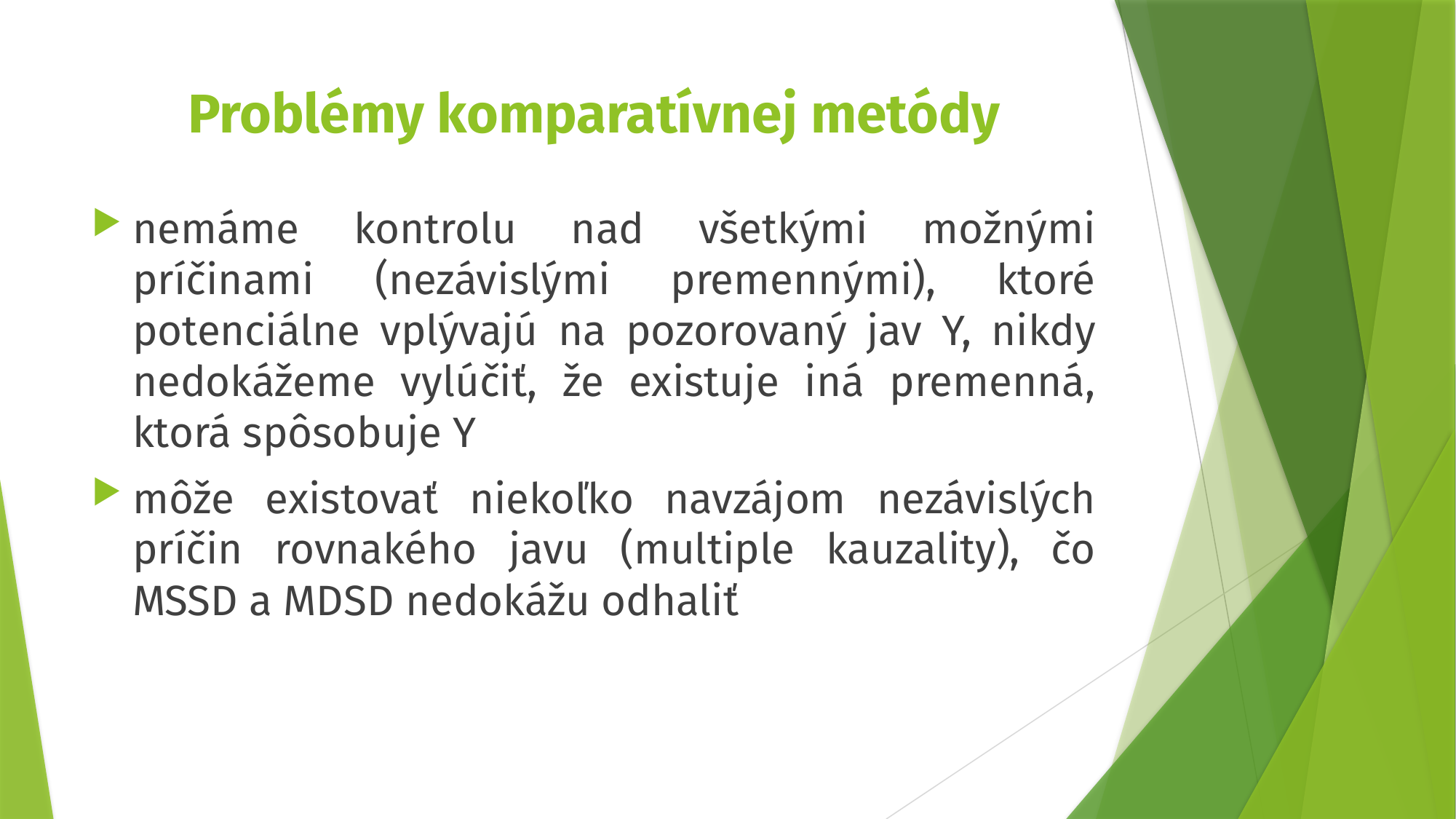

# Problémy komparatívnej metódy
nemáme kontrolu nad všetkými možnými príčinami (nezávislými premennými), ktoré potenciálne vplývajú na pozorovaný jav Y, nikdy nedokážeme vylúčiť, že existuje iná premenná, ktorá spôsobuje Y
môže existovať niekoľko navzájom nezávislých príčin rovnakého javu (multiple kauzality), čo MSSD a MDSD nedokážu odhaliť